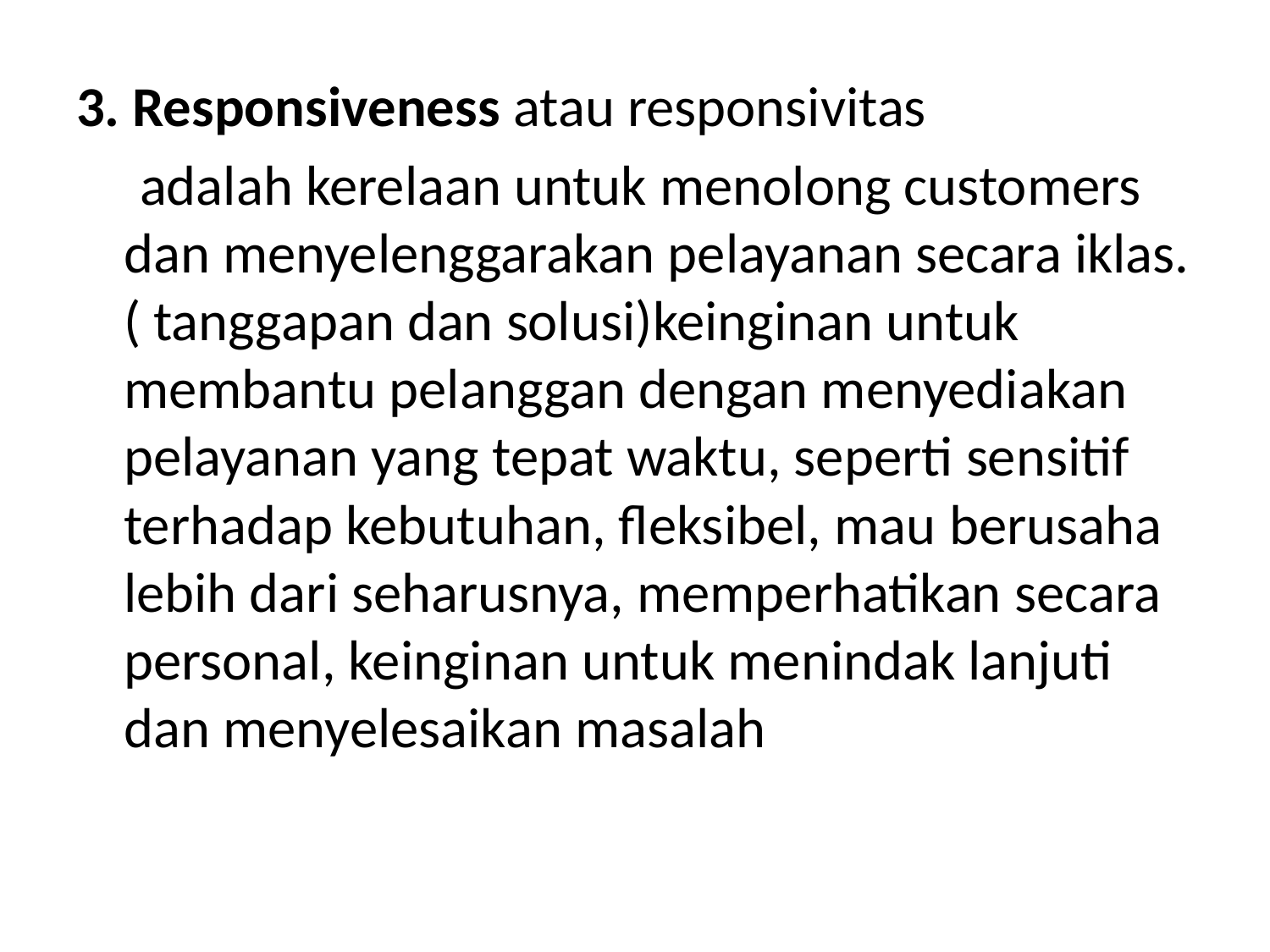

3. Responsiveness atau responsivitas
     adalah kerelaan untuk menolong customers dan menyelenggarakan pelayanan secara iklas. ( tanggapan dan solusi)keinginan untuk membantu pelanggan dengan menyediakan pelayanan yang tepat waktu, seperti sensitif terhadap kebutuhan, fleksibel, mau berusaha lebih dari seharusnya, memperhatikan secara personal, keinginan untuk menindak lanjuti dan menyelesaikan masalah